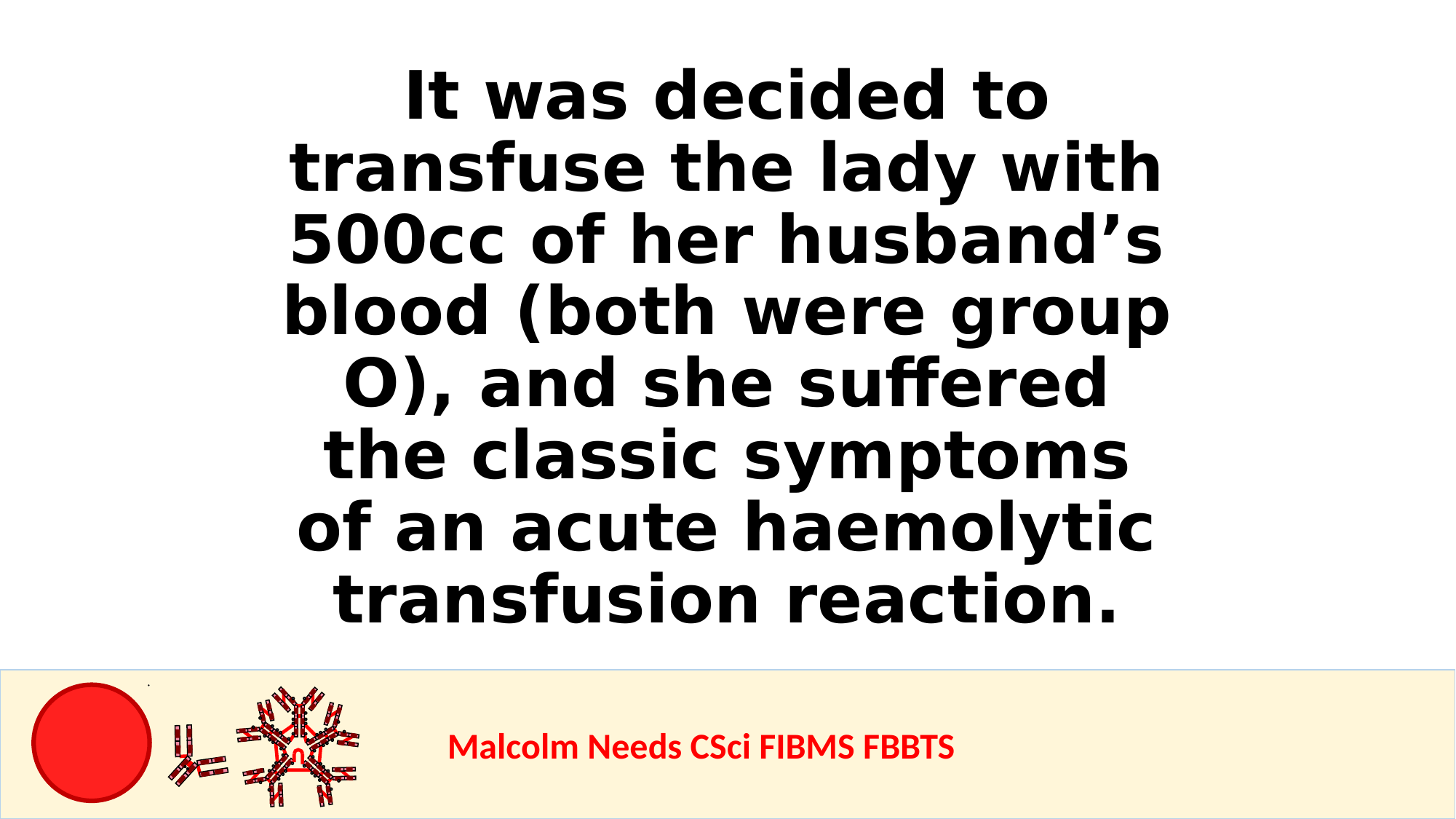

It was decided to transfuse the lady with 500cc of her husband’s blood (both were group O), and she suffered the classic symptoms of an acute haemolytic transfusion reaction.
				Malcolm Needs CSci FIBMS FBBTS